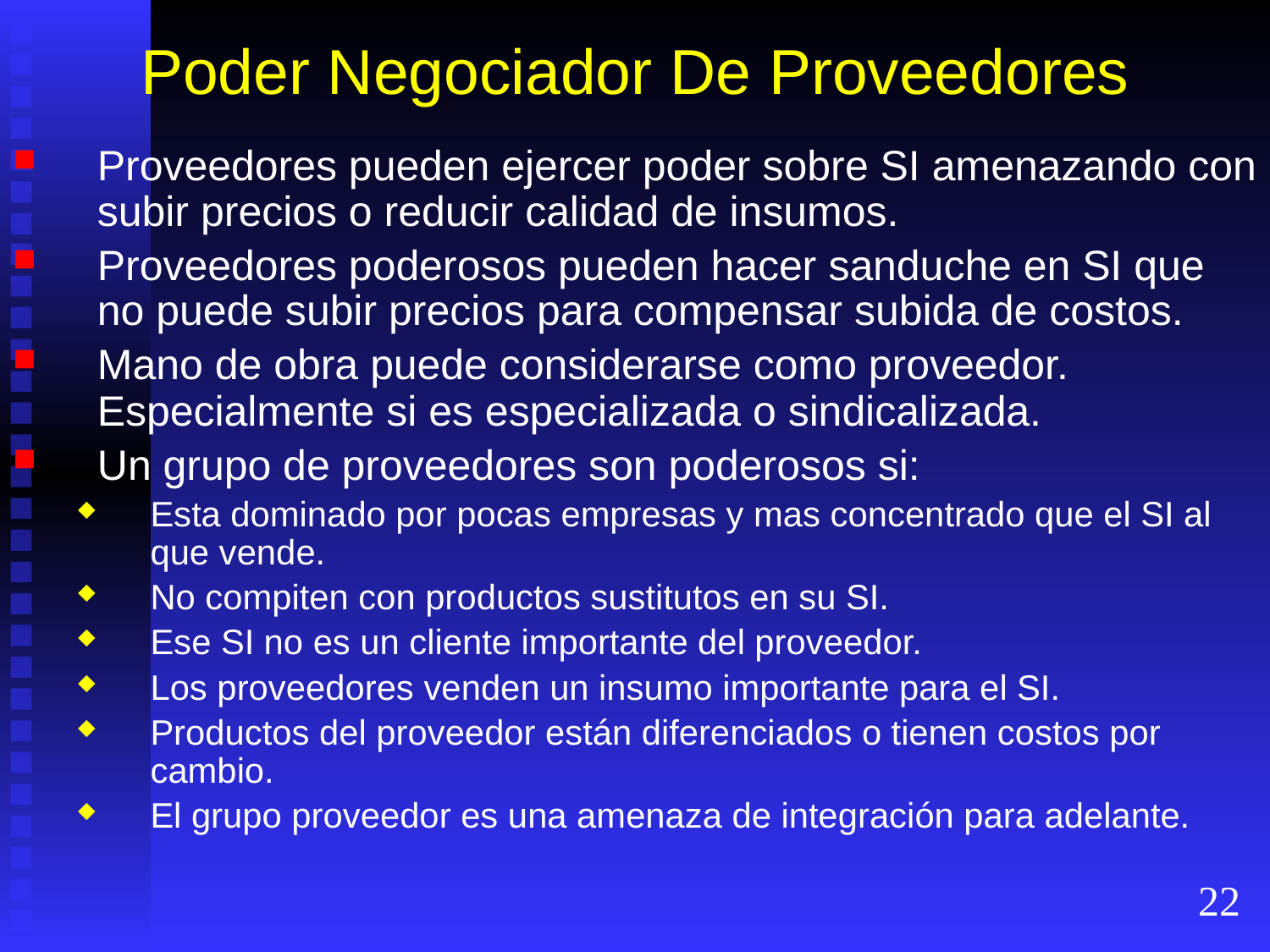

# Poder Negociador De Proveedores
Proveedores pueden ejercer poder sobre SI amenazando con subir precios o reducir calidad de insumos.
Proveedores poderosos pueden hacer sanduche en SI que no puede subir precios para compensar subida de costos.
Mano de obra puede considerarse como proveedor. Especialmente si es especializada o sindicalizada.
Un grupo de proveedores son poderosos si:
Esta dominado por pocas empresas y mas concentrado que el SI al que vende.
No compiten con productos sustitutos en su SI.
Ese SI no es un cliente importante del proveedor.
Los proveedores venden un insumo importante para el SI.
Productos del proveedor están diferenciados o tienen costos por cambio.
El grupo proveedor es una amenaza de integración para adelante.

22